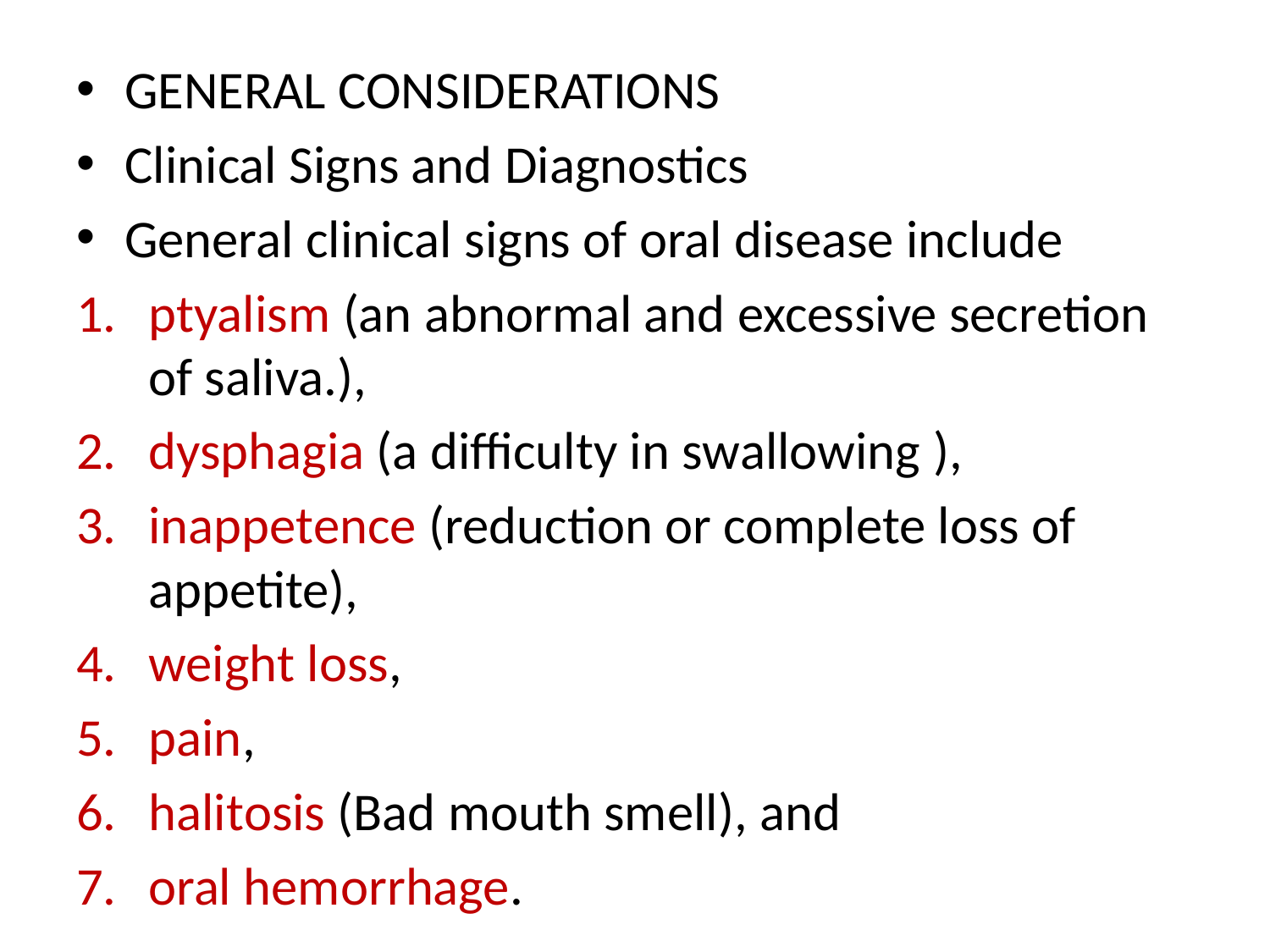

GENERAL CONSIDERATIONS
Clinical Signs and Diagnostics
General clinical signs of oral disease include
ptyalism (an abnormal and excessive secretion of saliva.),
dysphagia (a difficulty in swallowing ),
inappetence (reduction or complete loss of appetite),
weight loss,
pain,
halitosis (Bad mouth smell), and
oral hemorrhage.